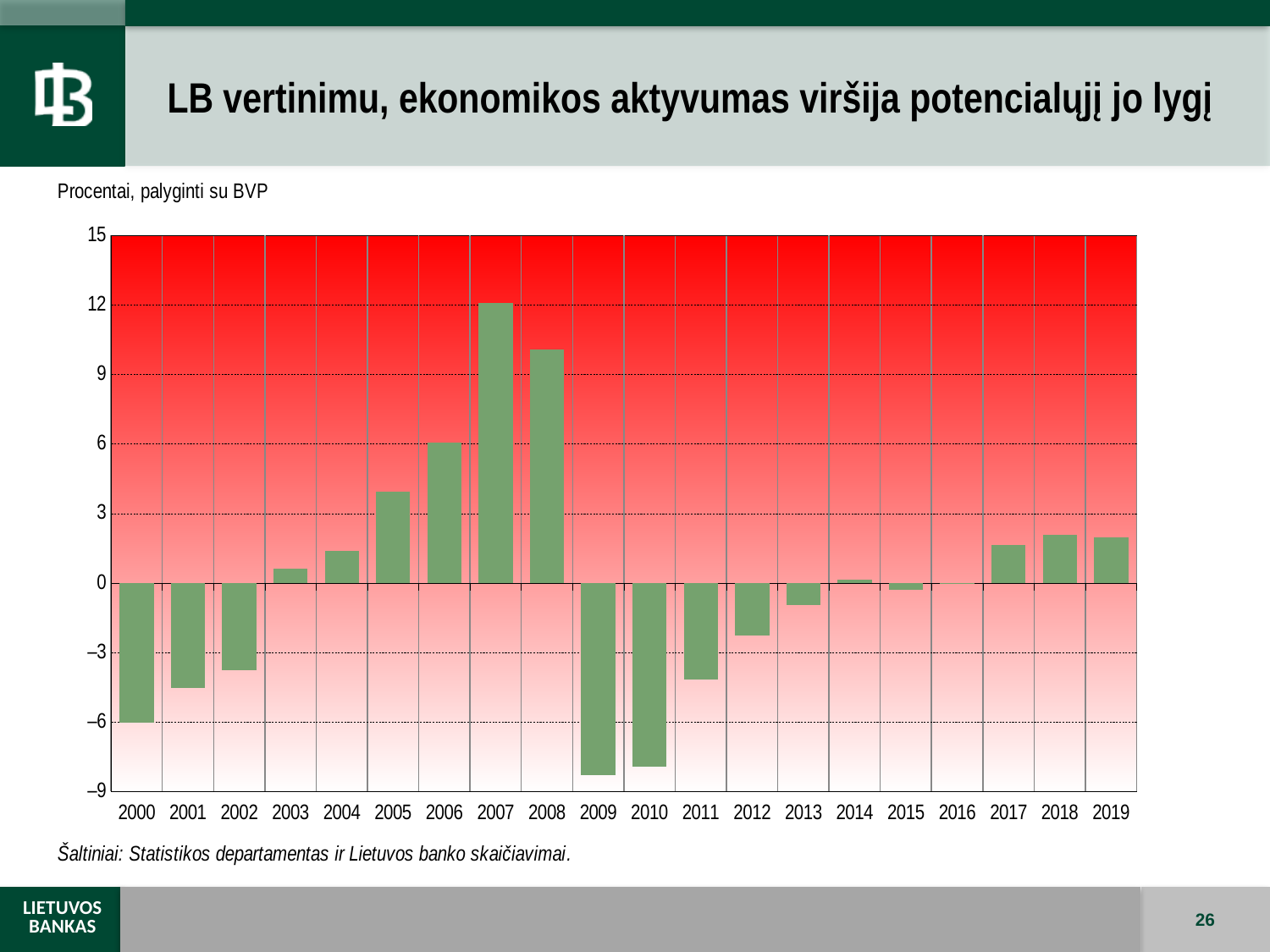

LB vertinimu, ekonomikos aktyvumas viršija potencialųjį jo lygį

### Chart

| Category |  |
|---|---|
| 2000 | -6.042237887306638 |
| 2001 | -4.535408757977283 |
| 2002 | -3.7610186567247172 |
| 2003 | 0.6285725487757314 |
| 2004 | 1.3932115716445788 |
| 2005 | 3.9586988274137407 |
| 2006 | 6.073863543457145 |
| 2007 | 12.075152693924833 |
| 2008 | 10.065147963218646 |
| 2009 | -8.305576894740057 |
| 2010 | -7.942781234192353 |
| 2011 | -4.154683365309457 |
| 2012 | -2.2694642563672662 |
| 2013 | -0.9423952358611382 |
| 2014 | 0.15479660438670265 |
| 2015 | -0.2825227049283241 |
| 2016 | -0.04471297667211424 |
| 2017 | 1.6538337787878918 |
| 2018 | 2.089997519411698 |
| 2019 | 1.9714688130125597 |
26